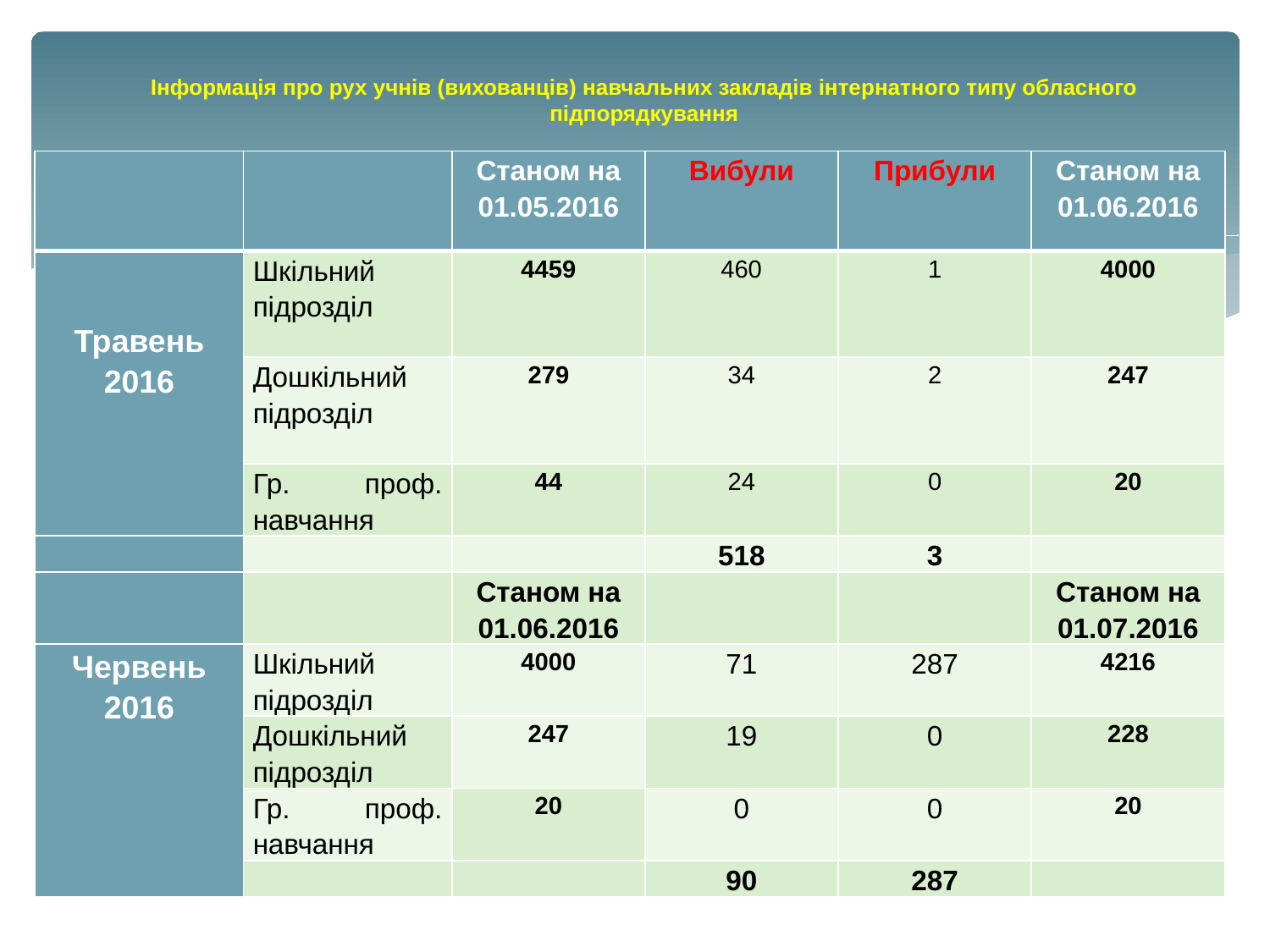

# Інформація про рух учнів (вихованців) навчальних закладів інтернатного типу обласного підпорядкування
|  |  | Станом на 01.05.2016 | Вибули | Прибули | Станом на 01.06.2016 |
| --- | --- | --- | --- | --- | --- |
| Травень 2016 | Шкільний підрозділ | 4459 | 460 | 1 | 4000 |
|  | Дошкільний підрозділ | 279 | 34 | 2 | 247 |
|  | Гр. проф. навчання | 44 | 24 | 0 | 20 |
|  |  |  | 518 | 3 |  |
|  |  | Станом на 01.06.2016 |  |  | Станом на 01.07.2016 |
| Червень 2016 | Шкільний підрозділ | 4000 | 71 | 287 | 4216 |
|  | Дошкільний підрозділ | 247 | 19 | 0 | 228 |
|  | Гр. проф. навчання | 20 | 0 | 0 | 20 |
|  |  |  | 90 | 287 |  |